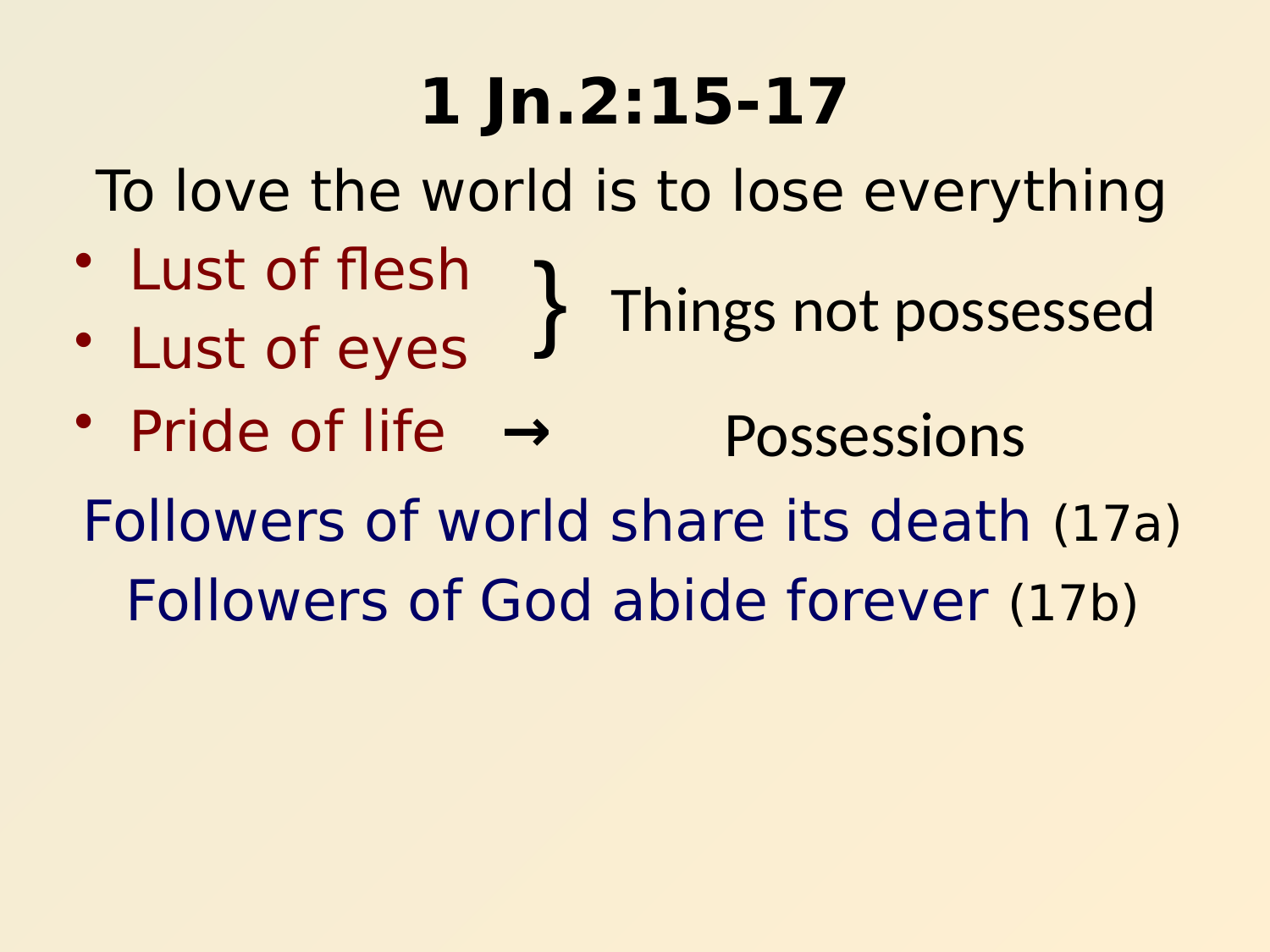

# 1 Jn.2:15-17
To love the world is to lose everything
Lust of flesh
Lust of eyes
Pride of life   →
Followers of world share its death (17a)
Followers of God abide forever (17b)
}
Things not possessed
Possessions